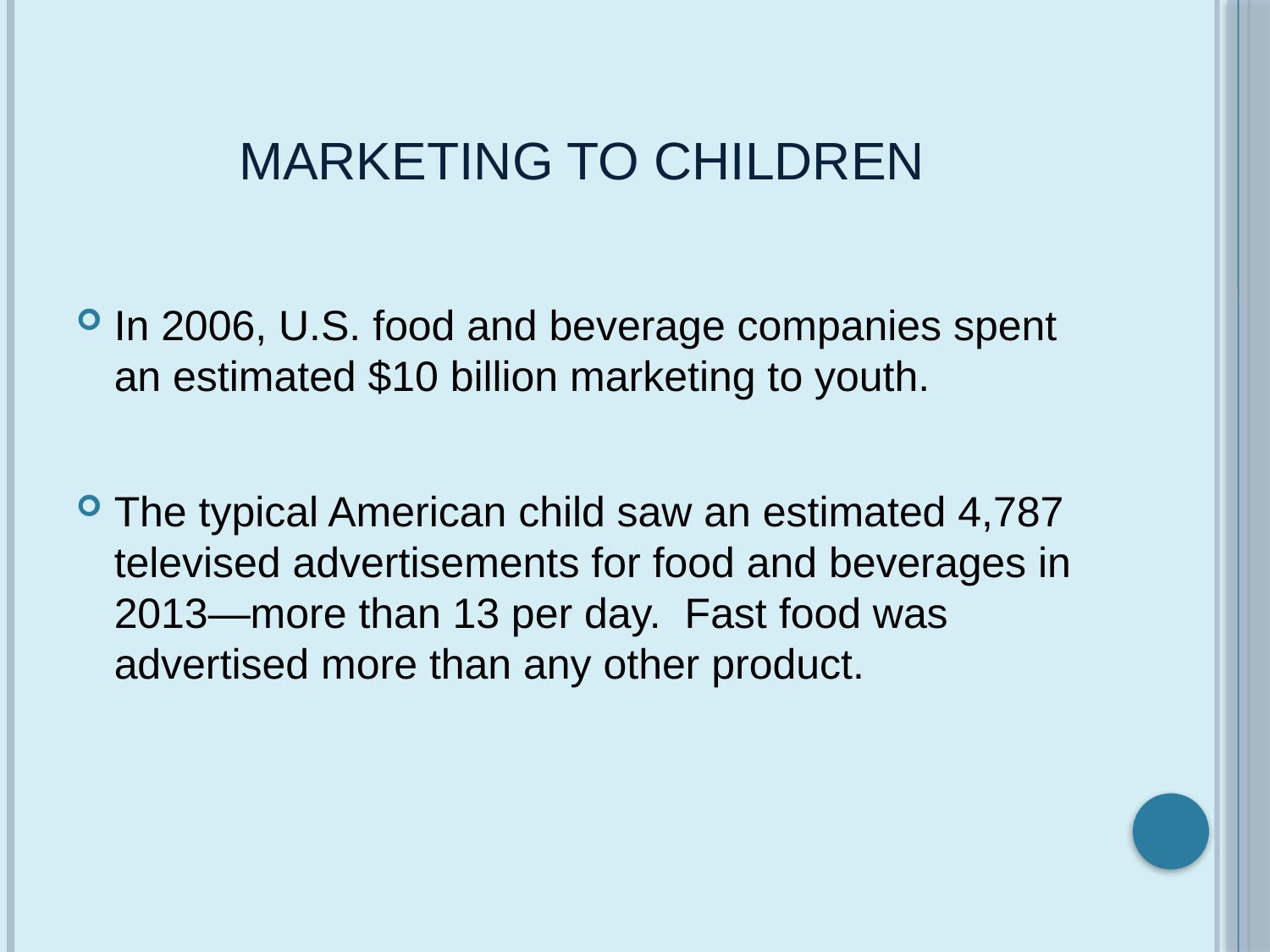

# Marketing To Children
In 2006, U.S. food and beverage companies spent an estimated $10 billion marketing to youth.
The typical American child saw an estimated 4,787 televised advertisements for food and beverages in 2013—more than 13 per day.  Fast food was advertised more than any other product.